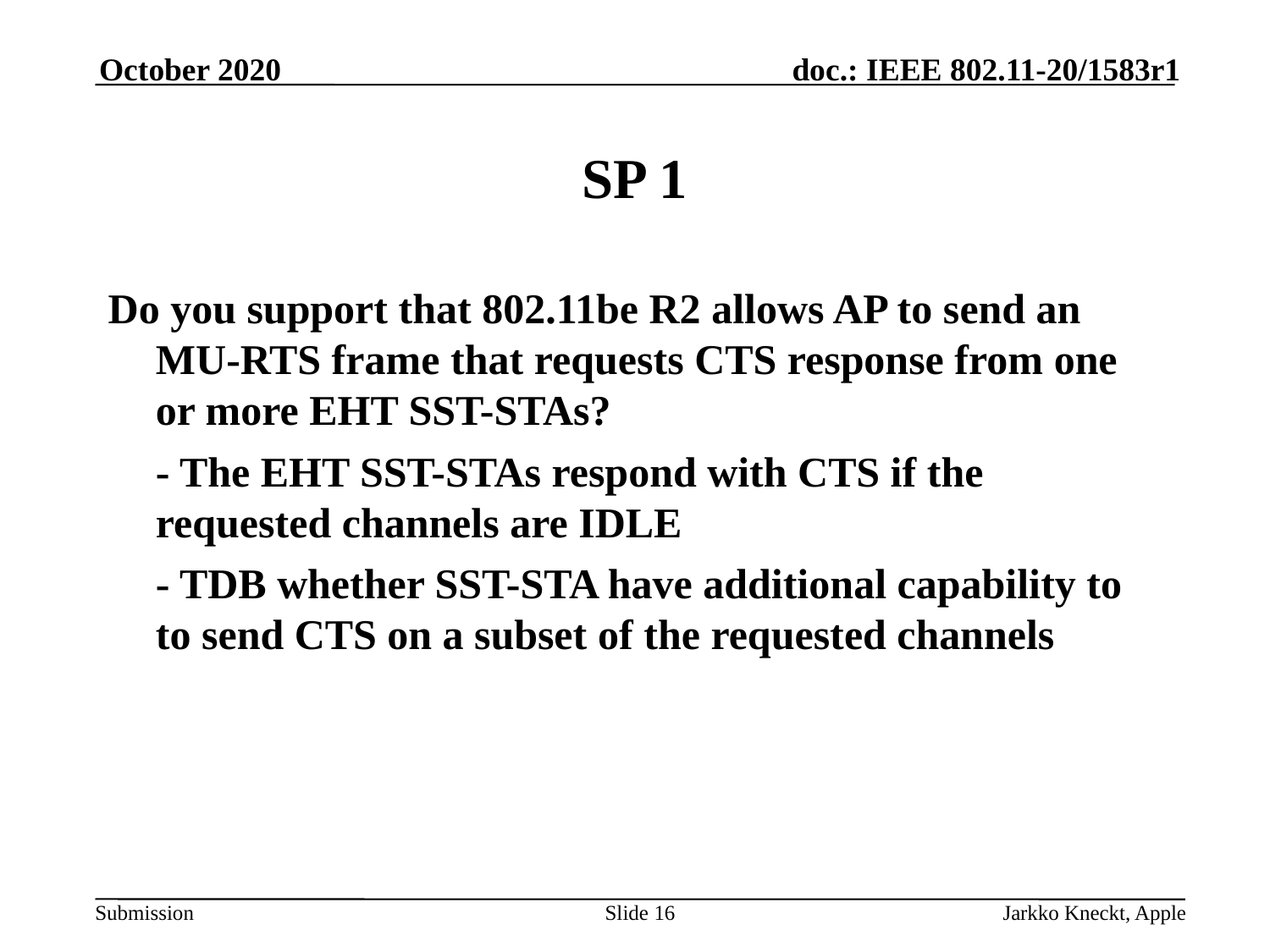

October 2020
# SP 1
Do you support that 802.11be R2 allows AP to send an MU-RTS frame that requests CTS response from one or more EHT SST-STAs?
	- The EHT SST-STAs respond with CTS if the requested channels are IDLE
	- TDB whether SST-STA have additional capability to to send CTS on a subset of the requested channels
Slide 16
Jarkko Kneckt, Apple